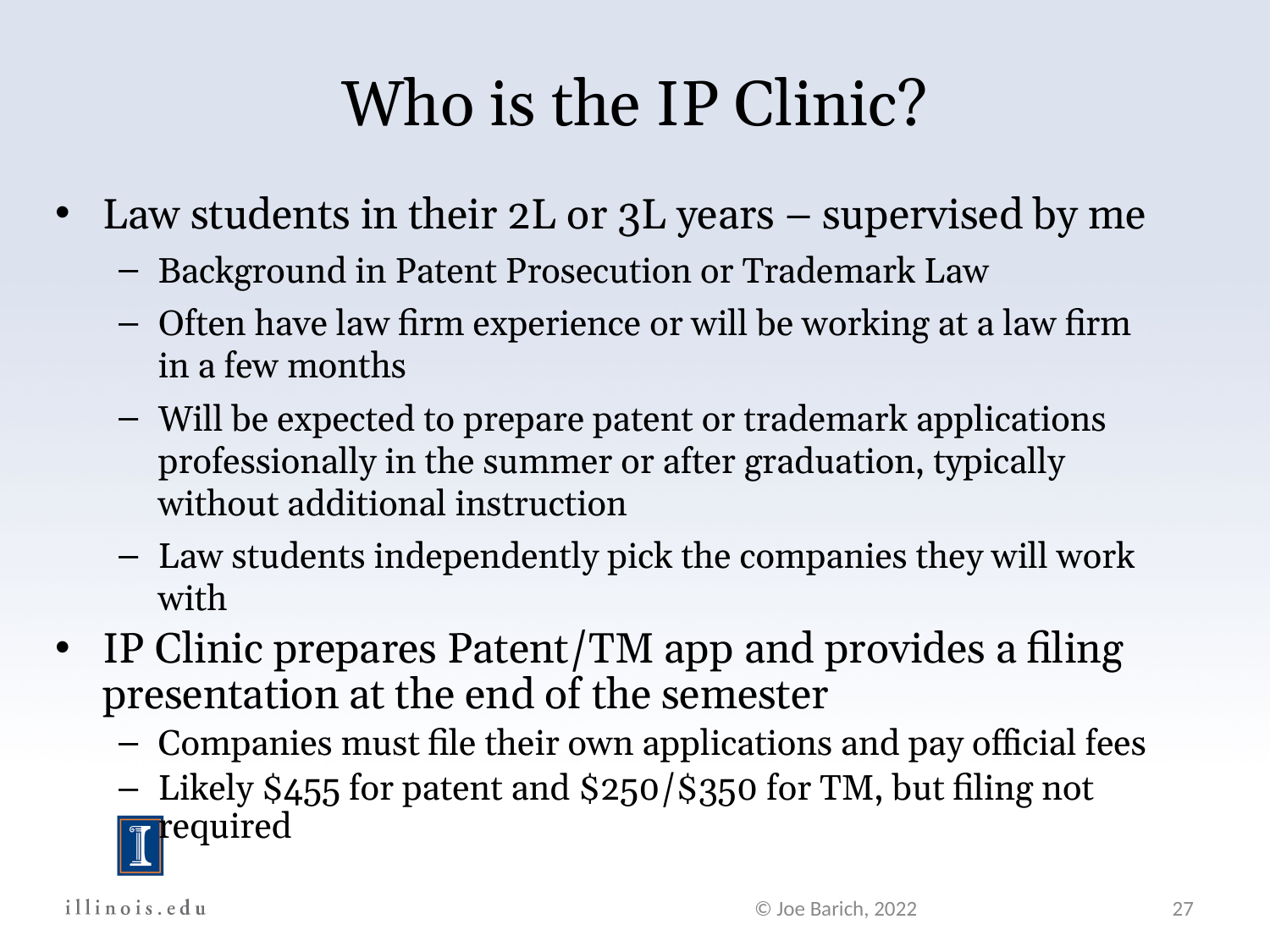

# Who is the IP Clinic?
Law students in their 2L or 3L years – supervised by me
Background in Patent Prosecution or Trademark Law
Often have law firm experience or will be working at a law firm in a few months
Will be expected to prepare patent or trademark applications professionally in the summer or after graduation, typically without additional instruction
Law students independently pick the companies they will work with
IP Clinic prepares Patent/TM app and provides a filing presentation at the end of the semester
Companies must file their own applications and pay official fees
Likely $455 for patent and $250/$350 for TM, but filing not required
© Joe Barich, 2022
27